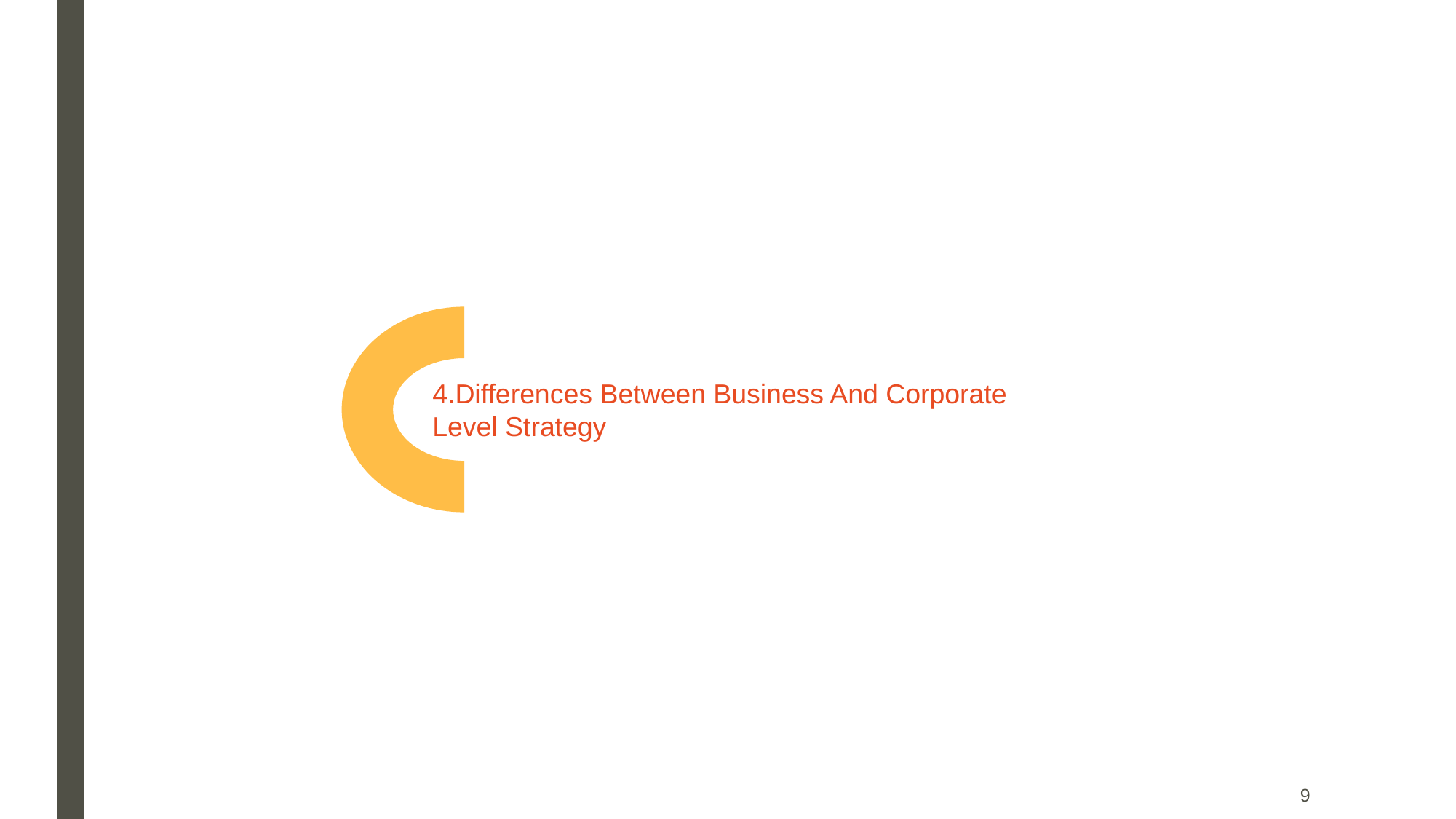

4.Differences Between Business And Corporate Level Strategy
9